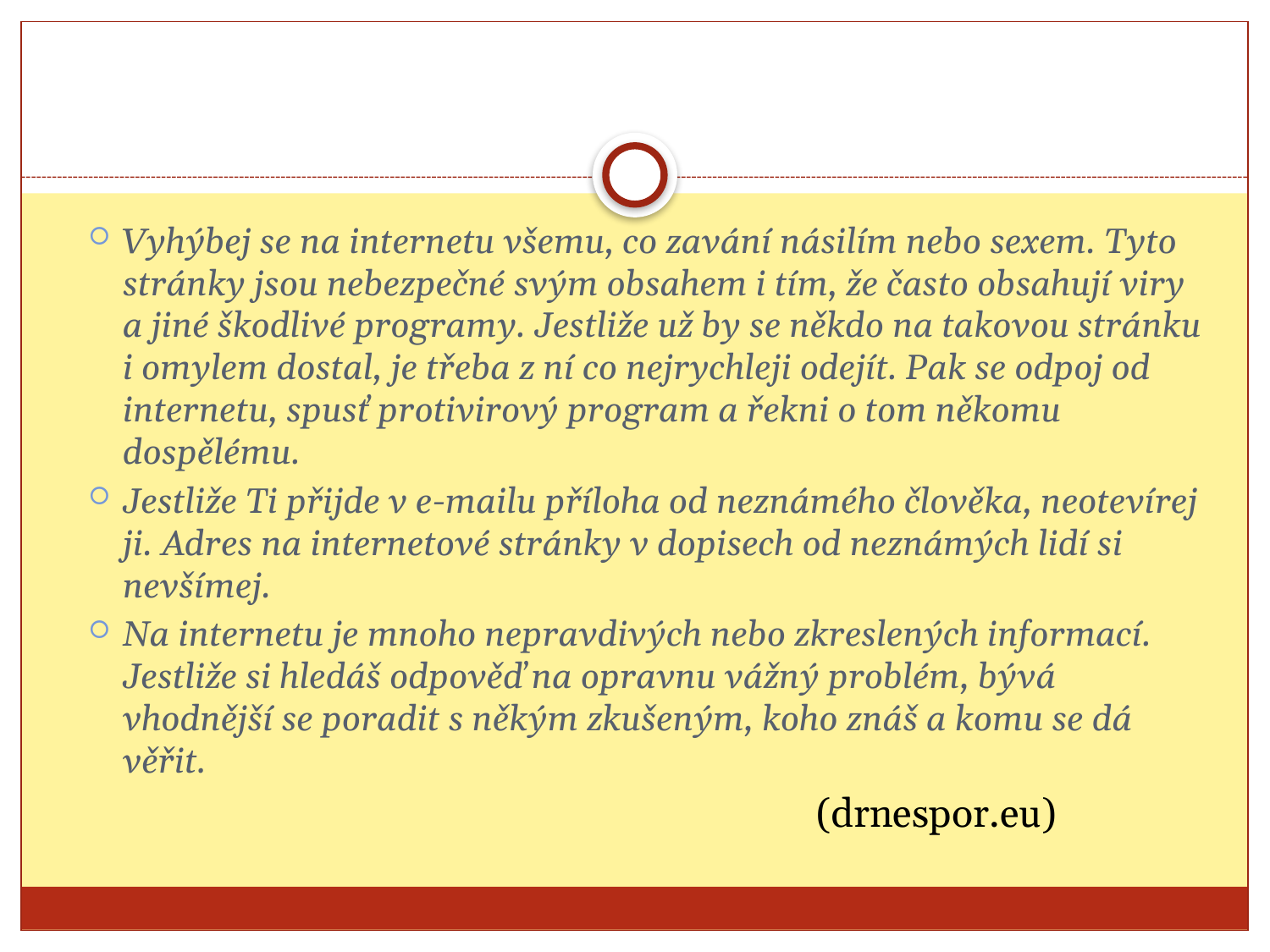

#
Vyhýbej se na internetu všemu, co zavání násilím nebo sexem. Tyto stránky jsou nebezpečné svým obsahem i tím, že často obsahují viry a jiné škodlivé programy. Jestliže už by se někdo na takovou stránku i omylem dostal, je třeba z ní co nejrychleji odejít. Pak se odpoj od internetu, spusť protivirový program a řekni o tom někomu dospělému.
Jestliže Ti přijde v e-mailu příloha od neznámého člověka, neotevírej ji. Adres na internetové stránky v dopisech od neznámých lidí si nevšímej.
Na internetu je mnoho nepravdivých nebo zkreslených informací. Jestliže si hledáš odpověď na opravnu vážný problém, bývá vhodnější se poradit s někým zkušeným, koho znáš a komu se dá věřit.
                                                                                (drnespor.eu)